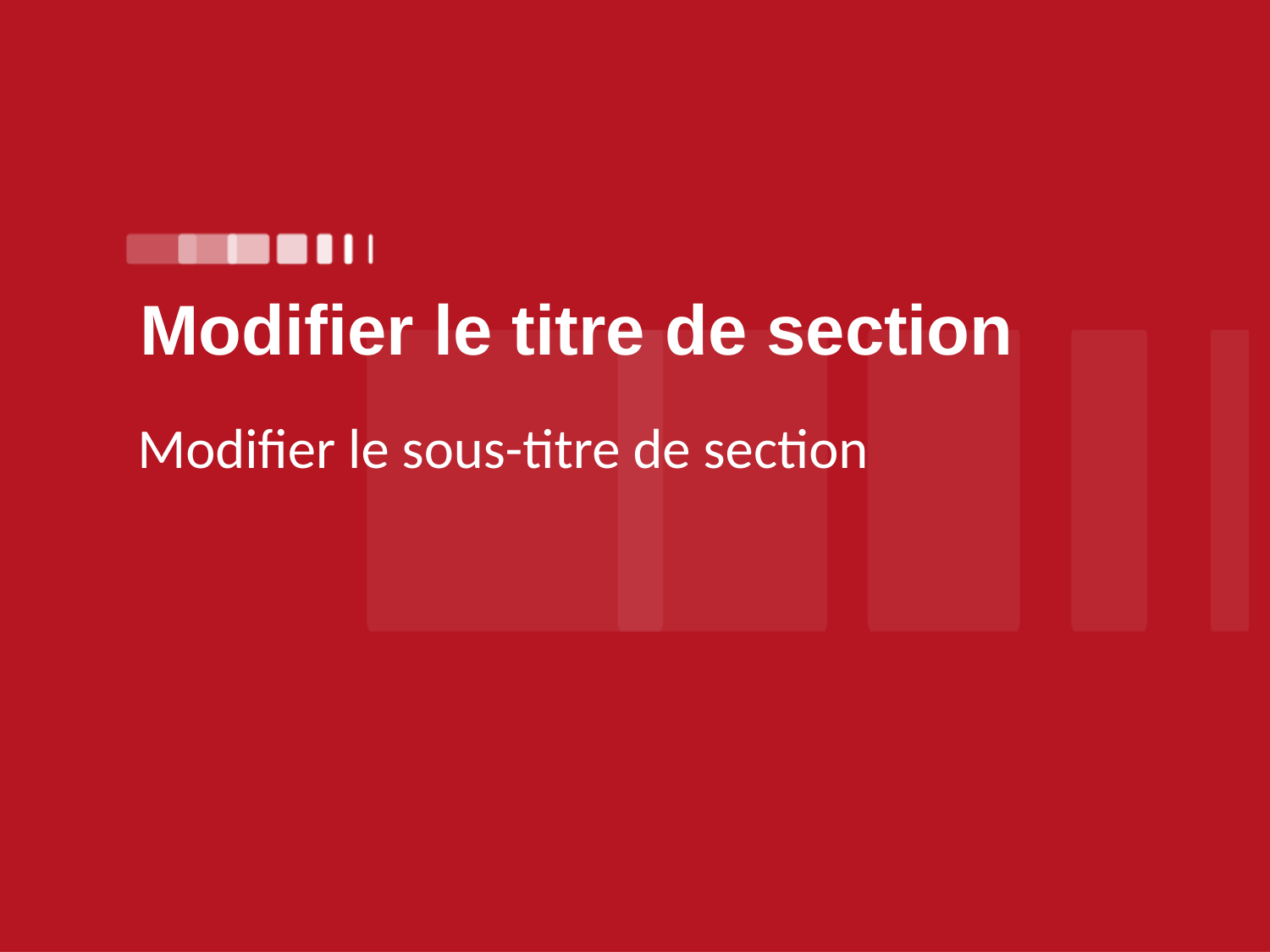

# Modifier le titre de section
Modifier le sous-titre de section